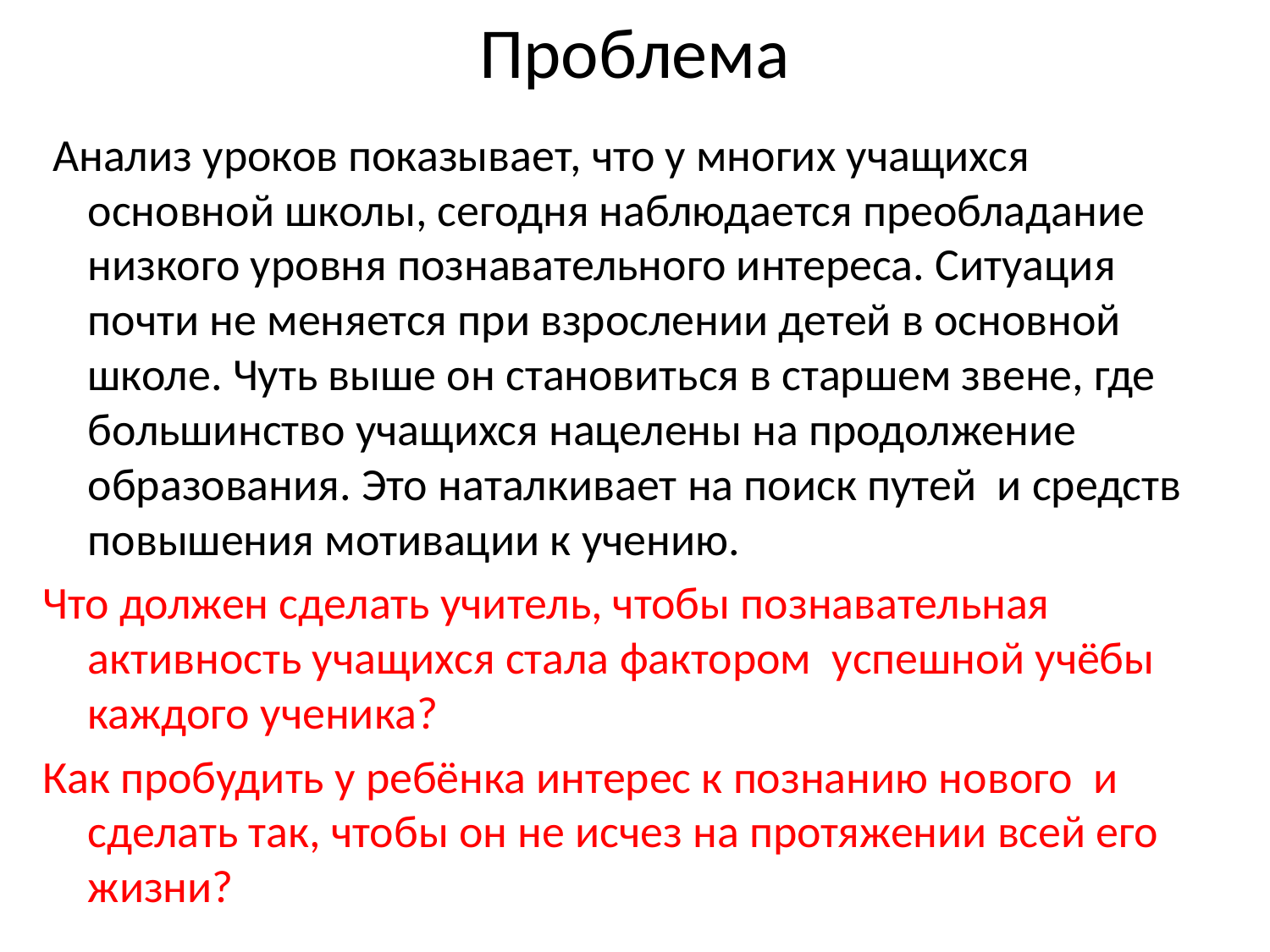

# Проблема
 Анализ уроков показывает, что у многих учащихся основной школы, сегодня наблюдается преобладание низкого уровня познавательного интереса. Ситуация почти не меняется при взрослении детей в основной школе. Чуть выше он становиться в старшем звене, где большинство учащихся нацелены на продолжение образования. Это наталкивает на поиск путей  и средств повышения мотивации к учению.
Что должен сделать учитель, чтобы познавательная активность учащихся стала фактором  успешной учёбы каждого ученика?
Как пробудить у ребёнка интерес к познанию нового  и сделать так, чтобы он не исчез на протяжении всей его жизни?